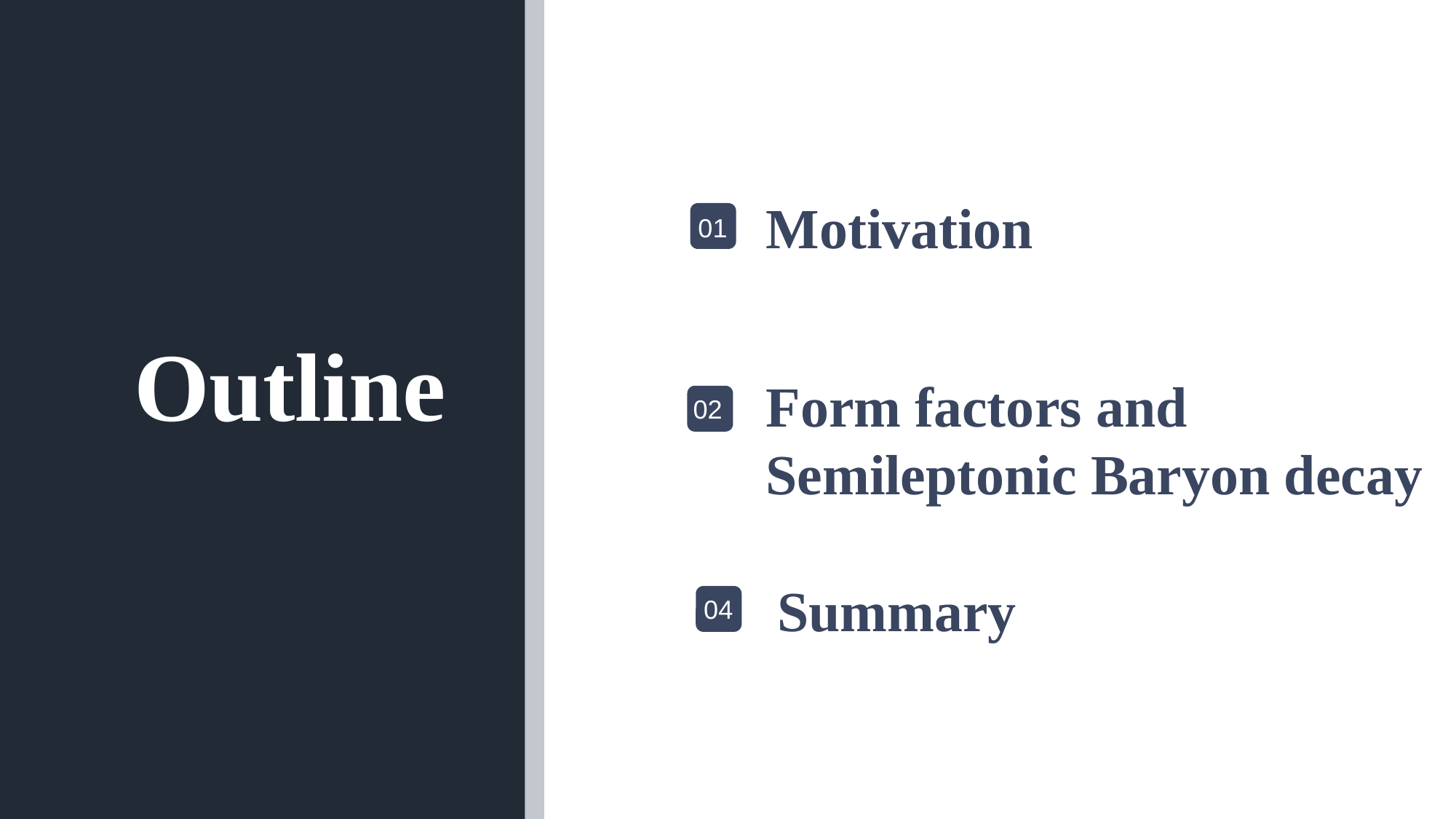

Motivation

01
Outline
Form factors and Semileptonic Baryon decay

02
Summary

04